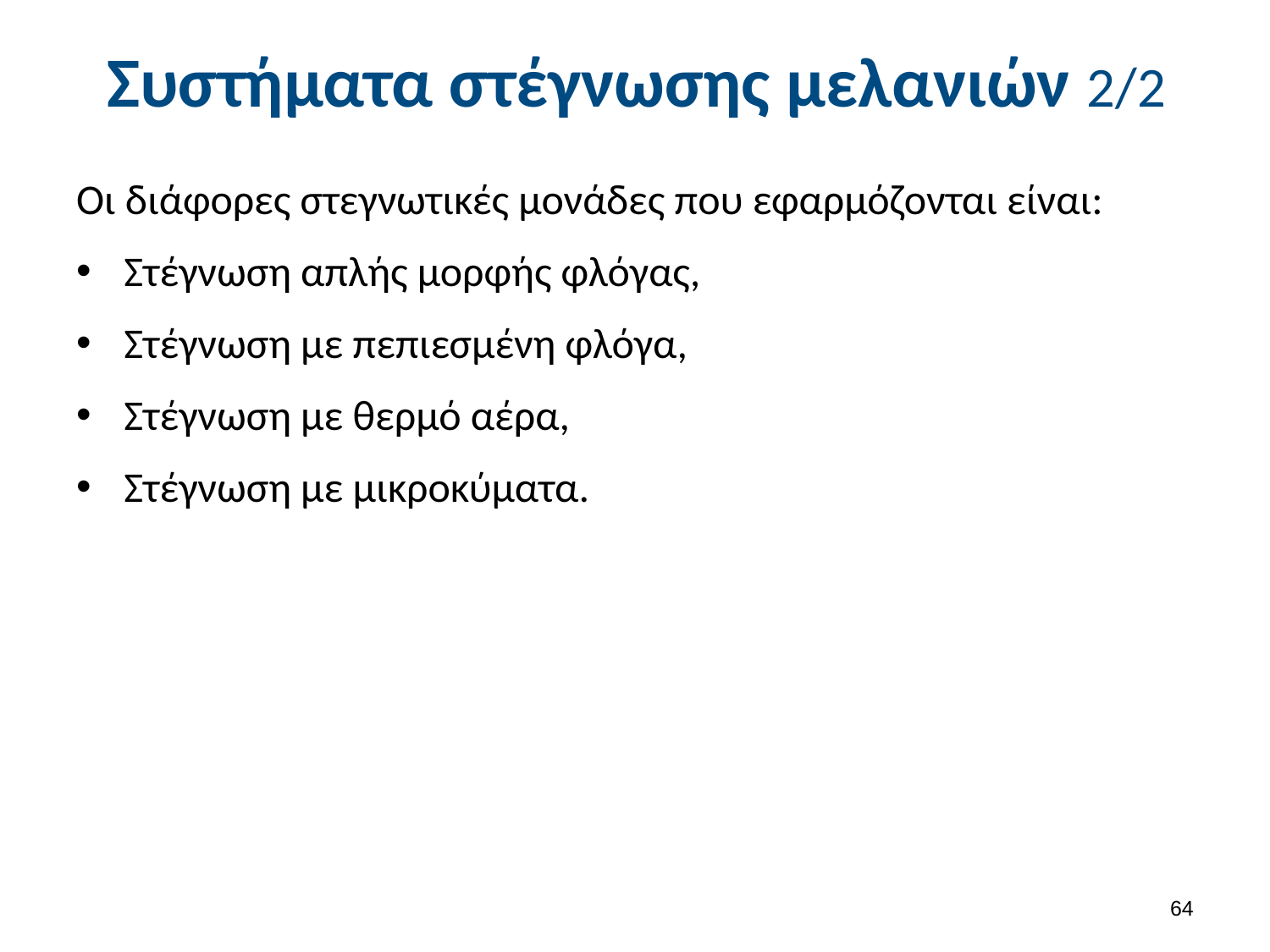

# Συστήματα στέγνωσης μελανιών 2/2
Οι διάφορες στεγνωτικές μονάδες που εφαρμόζονται είναι:
Στέγνωση απλής μορφής φλόγας,
Στέγνωση με πεπιεσμένη φλόγα,
Στέγνωση με θερμό αέρα,
Στέγνωση με μικροκύματα.

64